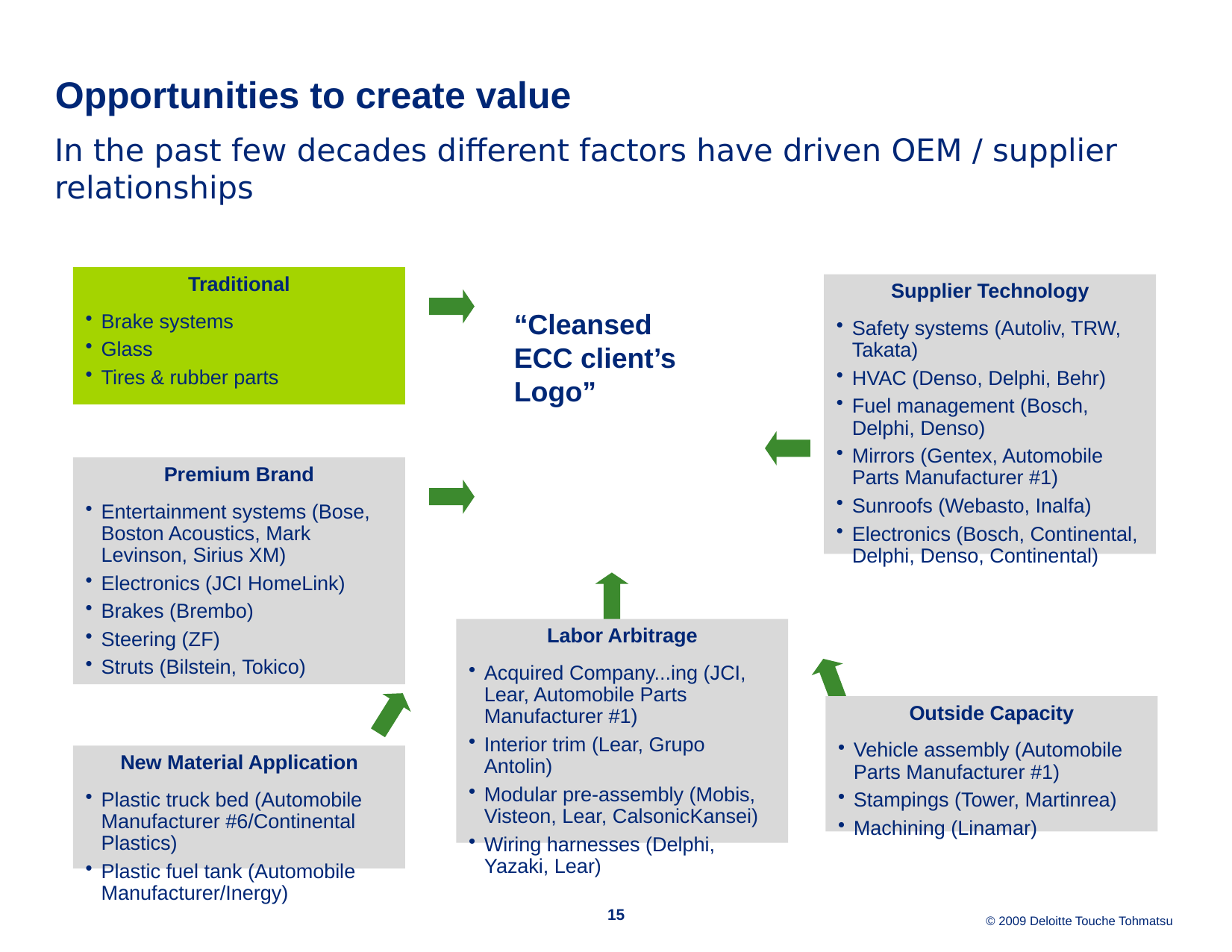

# Opportunities to create value
In the past few decades different factors have driven OEM / supplier relationships
Traditional
Brake systems
Glass
Tires & rubber parts
Supplier Technology
Safety systems (Autoliv, TRW, Takata)
HVAC (Denso, Delphi, Behr)
Fuel management (Bosch, Delphi, Denso)
Mirrors (Gentex, Automobile Parts Manufacturer #1)
Sunroofs (Webasto, Inalfa)
Electronics (Bosch, Continental, Delphi, Denso, Continental)

“Cleansed ECC client’s Logo”

Premium Brand
Entertainment systems (Bose, Boston Acoustics, Mark Levinson, Sirius XM)
Electronics (JCI HomeLink)
Brakes (Brembo)
Steering (ZF)
Struts (Bilstein, Tokico)

Labor Arbitrage
Acquired Company...ing (JCI, Lear, Automobile Parts Manufacturer #1)
Interior trim (Lear, Grupo Antolin)
Modular pre-assembly (Mobis, Visteon, Lear, CalsonicKansei)
Wiring harnesses (Delphi, Yazaki, Lear)

Outside Capacity
Vehicle assembly (Automobile Parts Manufacturer #1)
Stampings (Tower, Martinrea)
Machining (Linamar)

New Material Application
Plastic truck bed (Automobile Manufacturer #6/Continental Plastics)
Plastic fuel tank (Automobile Manufacturer/Inergy)
15